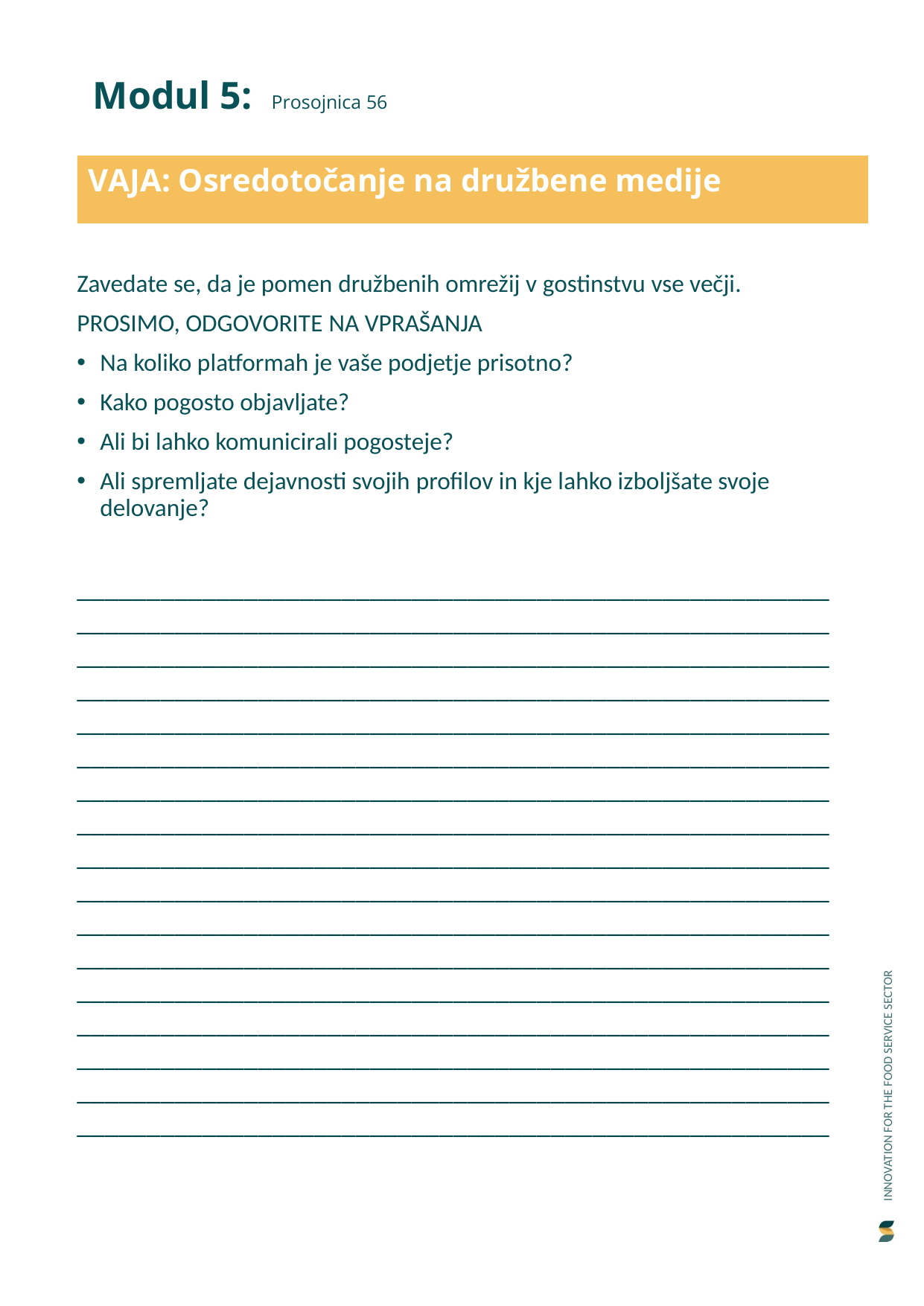

Modul 5:  Prosojnica 56

VAJA: Osredotočanje na družbene medije
Zavedate se, da je pomen družbenih omrežij v gostinstvu vse večji.
PROSIMO, ODGOVORITE NA VPRAŠANJA
Na koliko platformah je vaše podjetje prisotno?
Kako pogosto objavljate?
Ali bi lahko komunicirali pogosteje?
Ali spremljate dejavnosti svojih profilov in kje lahko izboljšate svoje delovanje?
______________________________________________________________________________________________________________________________________________________________________________________________________________________________________________________________________________________________________________________________________________________________________________________________________________________________________________________________________________________________________________________________________________________________________________________________________________________________________________________________________________________________________________________________________________________________________________________________________________________________________________________________________________________________________________________________________________________